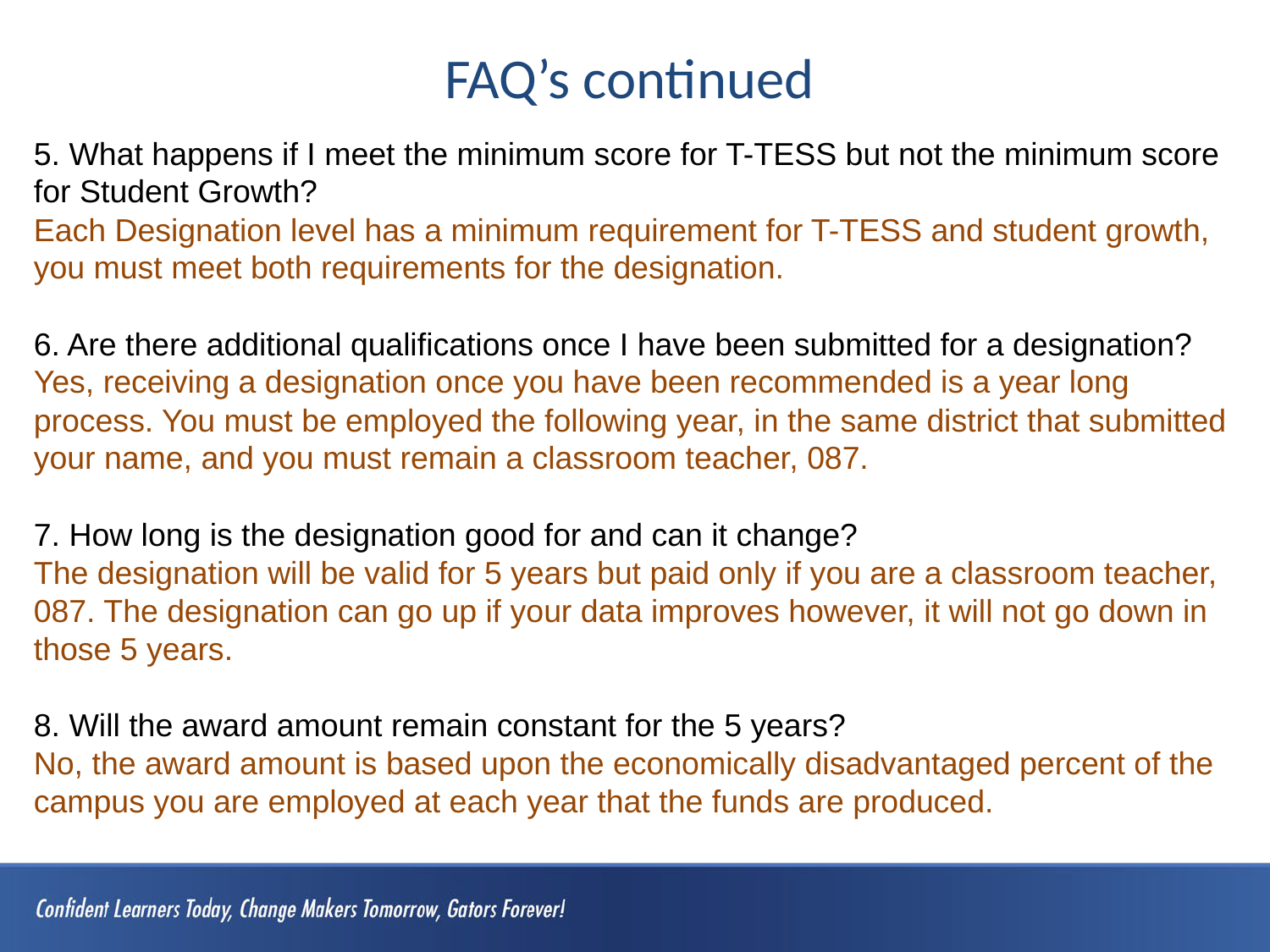

# FAQ’s continued
5. What happens if I meet the minimum score for T-TESS but not the minimum score for Student Growth?
Each Designation level has a minimum requirement for T-TESS and student growth, you must meet both requirements for the designation.

6. Are there additional qualifications once I have been submitted for a designation?
Yes, receiving a designation once you have been recommended is a year long process. You must be employed the following year, in the same district that submitted your name, and you must remain a classroom teacher, 087.

7. How long is the designation good for and can it change?
The designation will be valid for 5 years but paid only if you are a classroom teacher, 087. The designation can go up if your data improves however, it will not go down in those 5 years.

8. Will the award amount remain constant for the 5 years?
No, the award amount is based upon the economically disadvantaged percent of the campus you are employed at each year that the funds are produced.